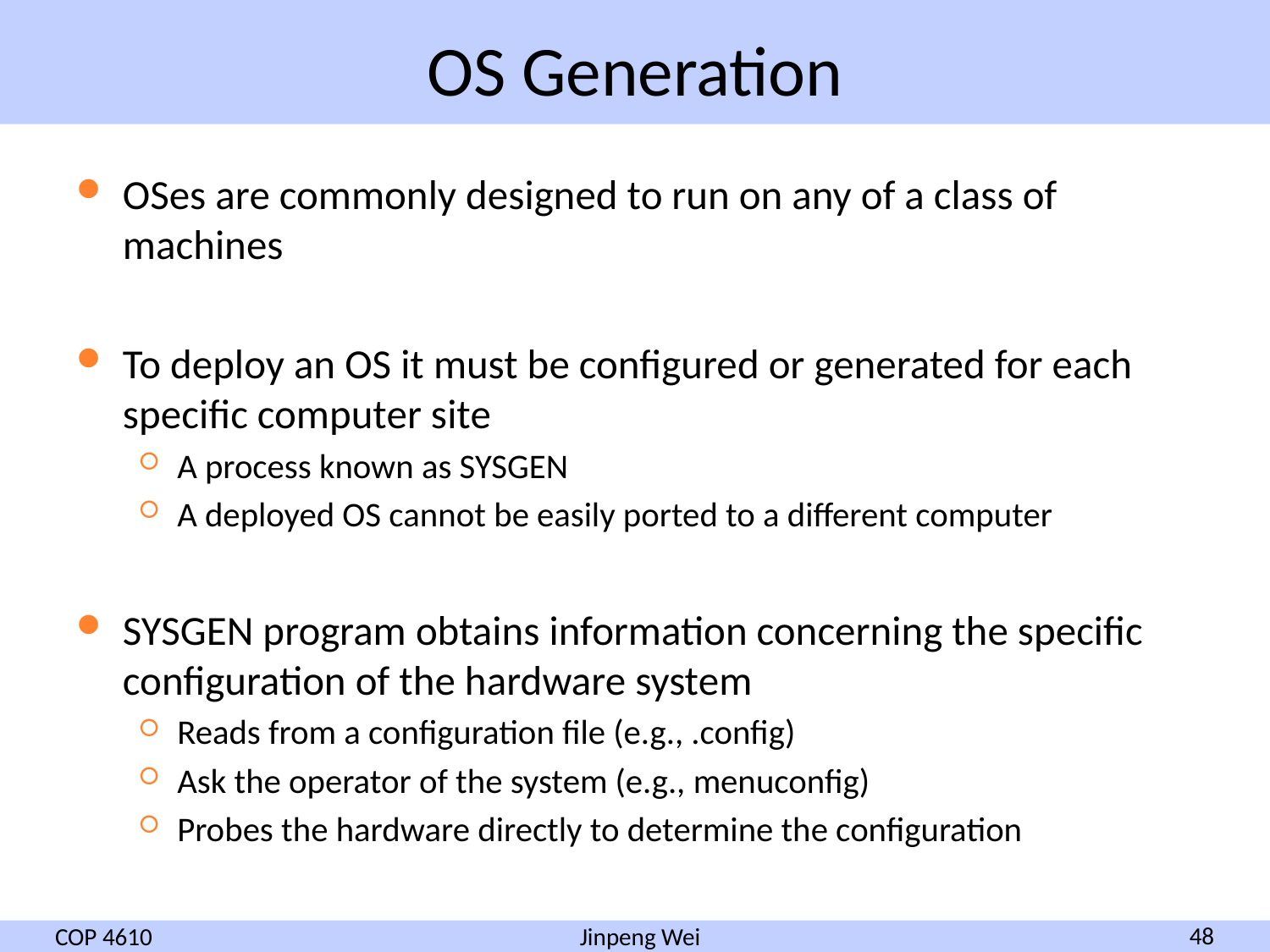

# OS Generation
OSes are commonly designed to run on any of a class of machines

To deploy an OS it must be configured or generated for each specific computer site
A process known as SYSGEN
A deployed OS cannot be easily ported to a different computer

SYSGEN program obtains information concerning the specific configuration of the hardware system
Reads from a configuration file (e.g., .config)
Ask the operator of the system (e.g., menuconfig)
Probes the hardware directly to determine the configuration
COP 4610
48